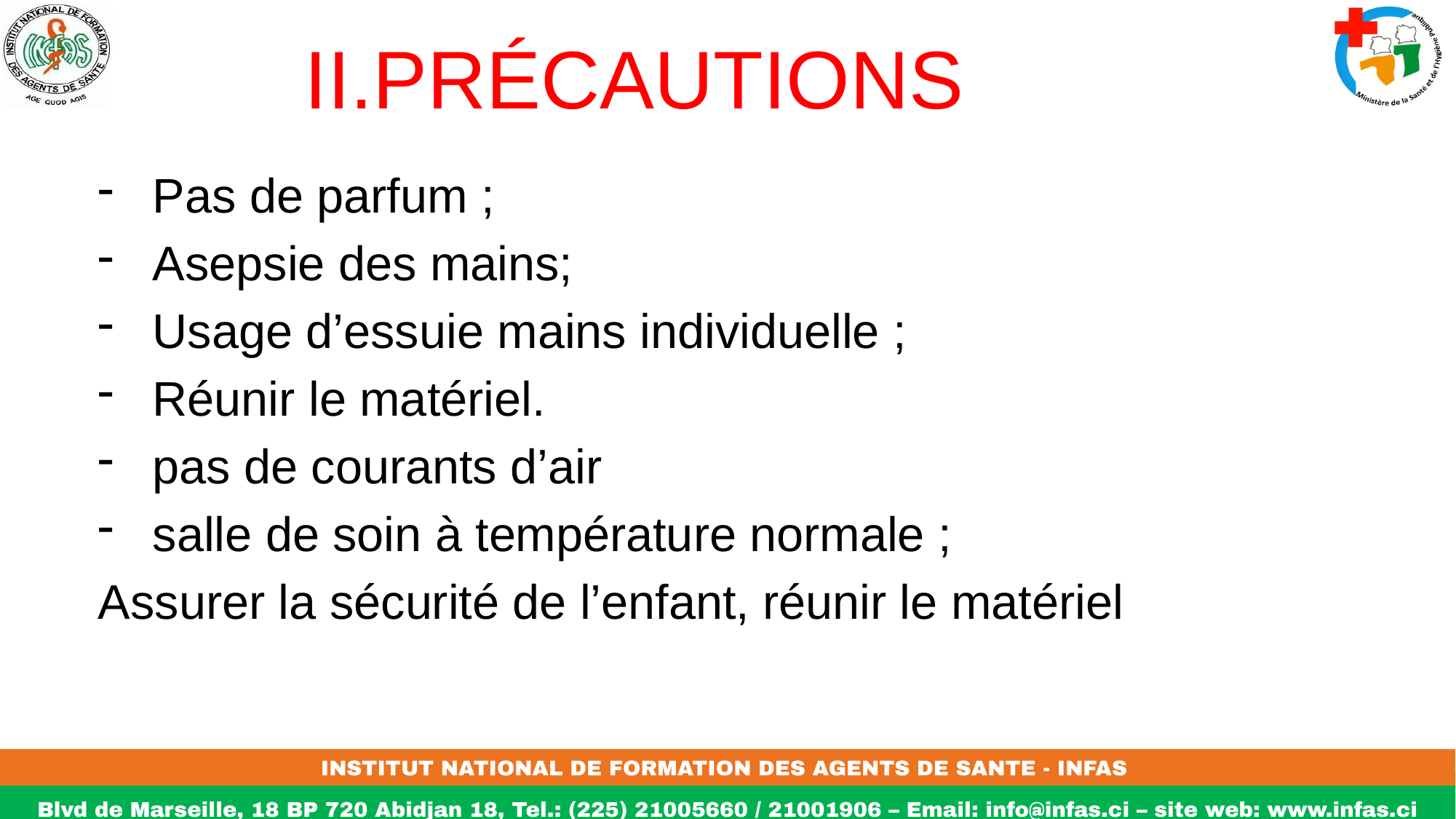

# II.PRÉCAUTIONS
Pas de parfum ;
Asepsie des mains;
Usage d’essuie mains individuelle ;
Réunir le matériel.
pas de courants d’air
salle de soin à température normale ;
Assurer la sécurité de l’enfant, réunir le matériel